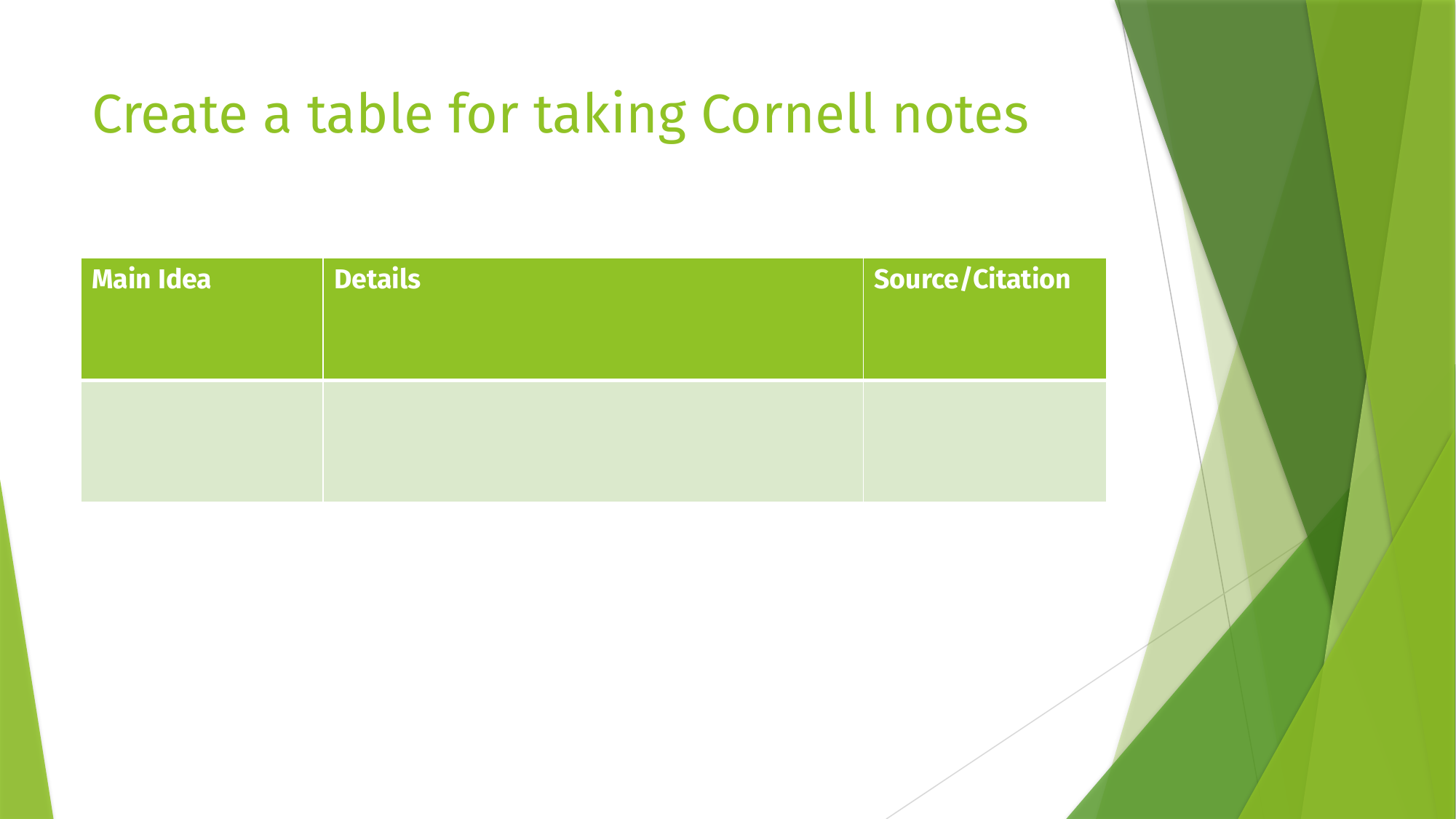

# Create a table for taking Cornell notes
| Main Idea | Details | Source/Citation |
| --- | --- | --- |
|  |  |  |